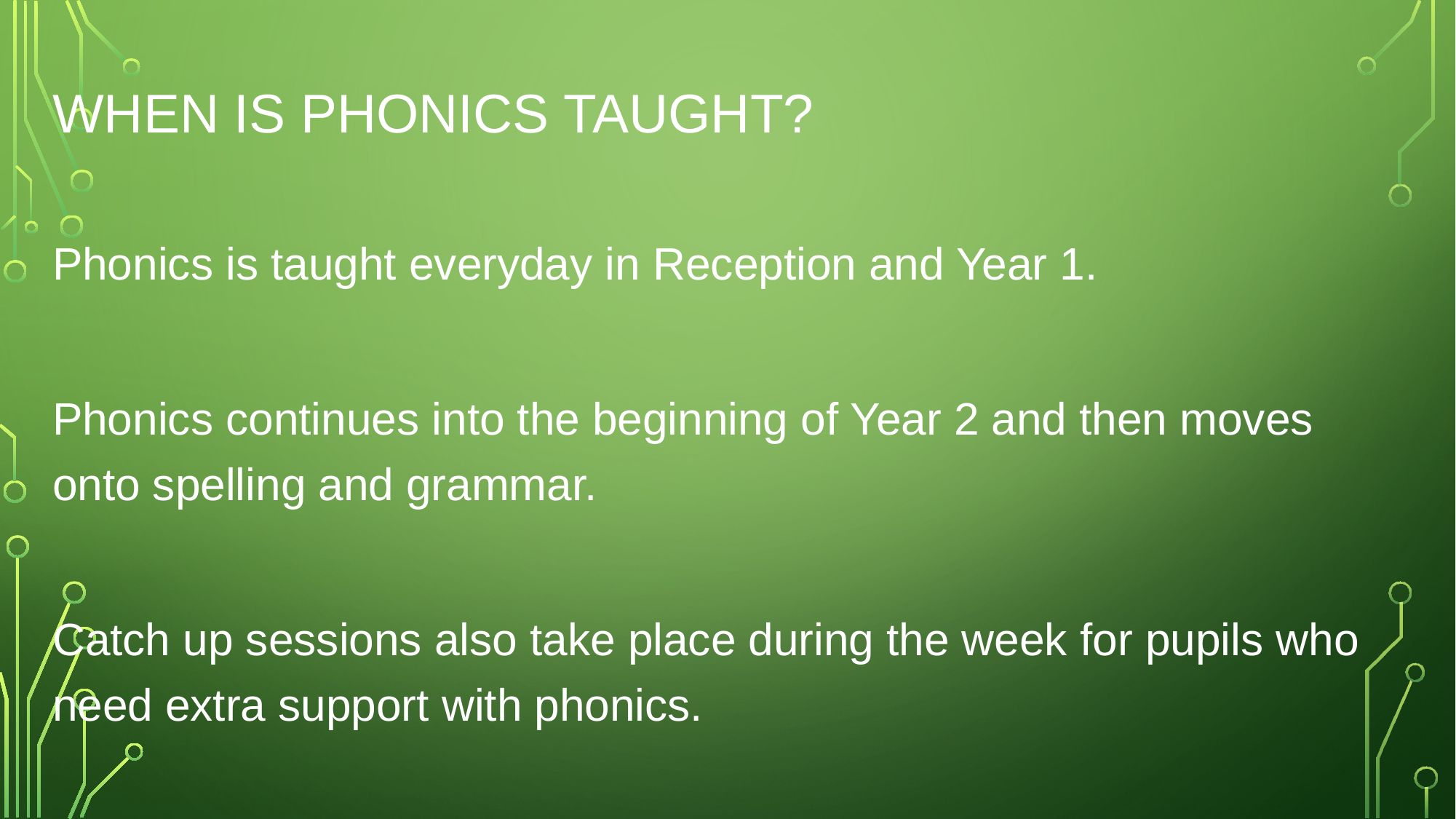

# When is phonics taught?
Phonics is taught everyday in Reception and Year 1.

Phonics continues into the beginning of Year 2 and then moves onto spelling and grammar.

Catch up sessions also take place during the week for pupils who need extra support with phonics.